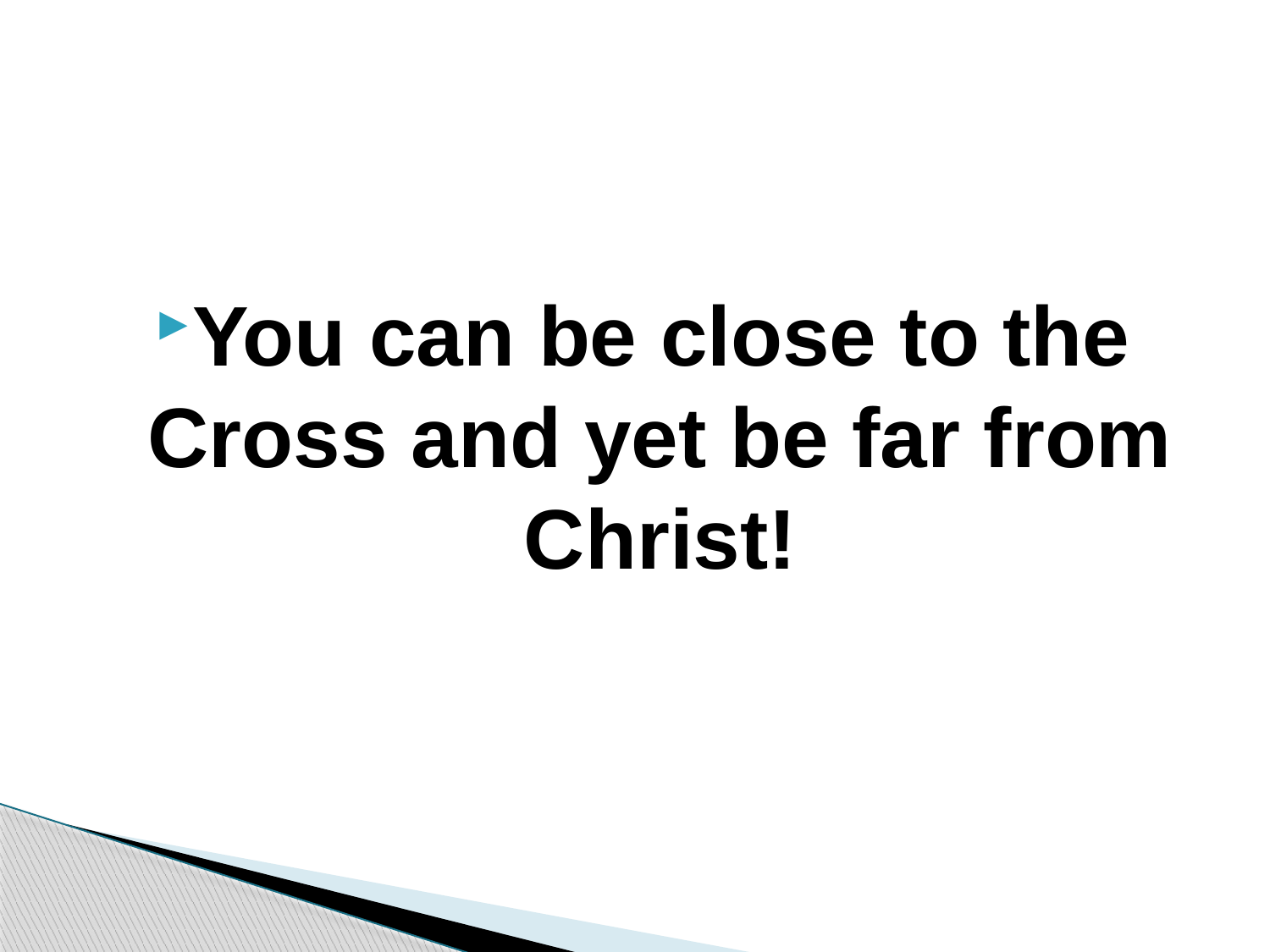

#
You can be close to the Cross and yet be far from Christ!